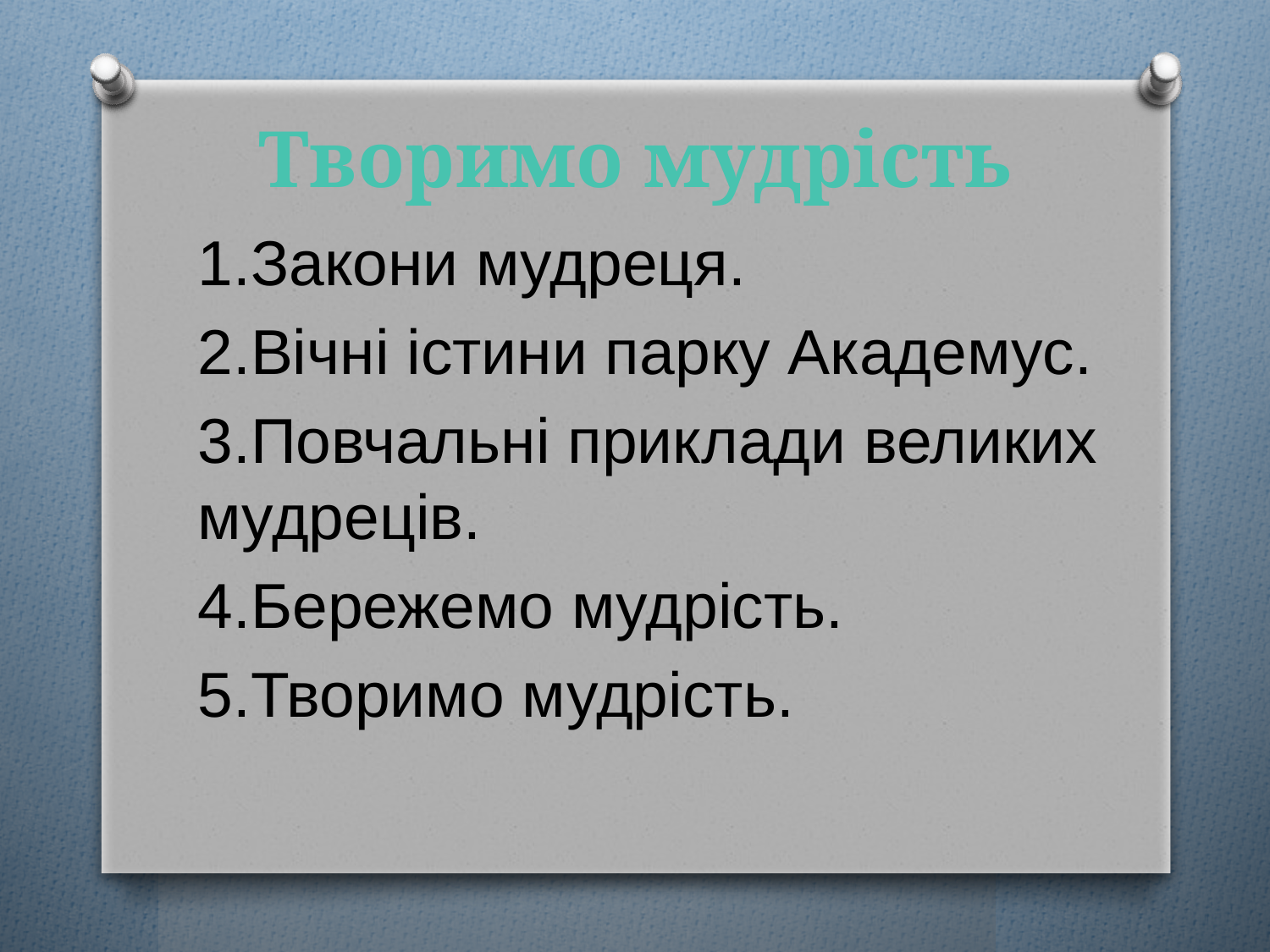

# Творимо мудрість
1.Закони мудреця.
2.Вічні істини парку Академус.
3.Повчальні приклади великих мудреців.
4.Бережемо мудрість.
5.Творимо мудрість.